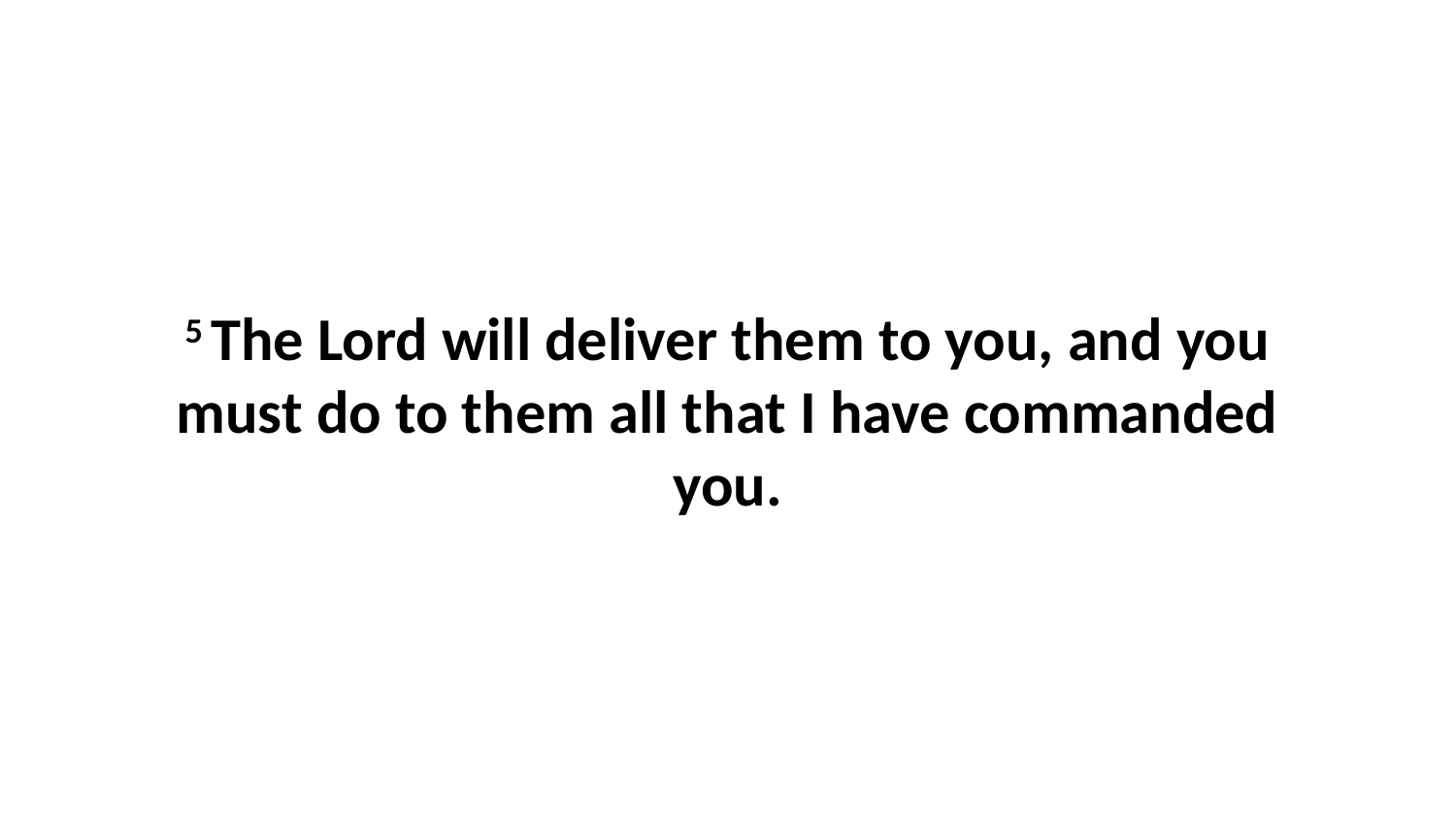

5 The Lord will deliver them to you, and you must do to them all that I have commanded you.